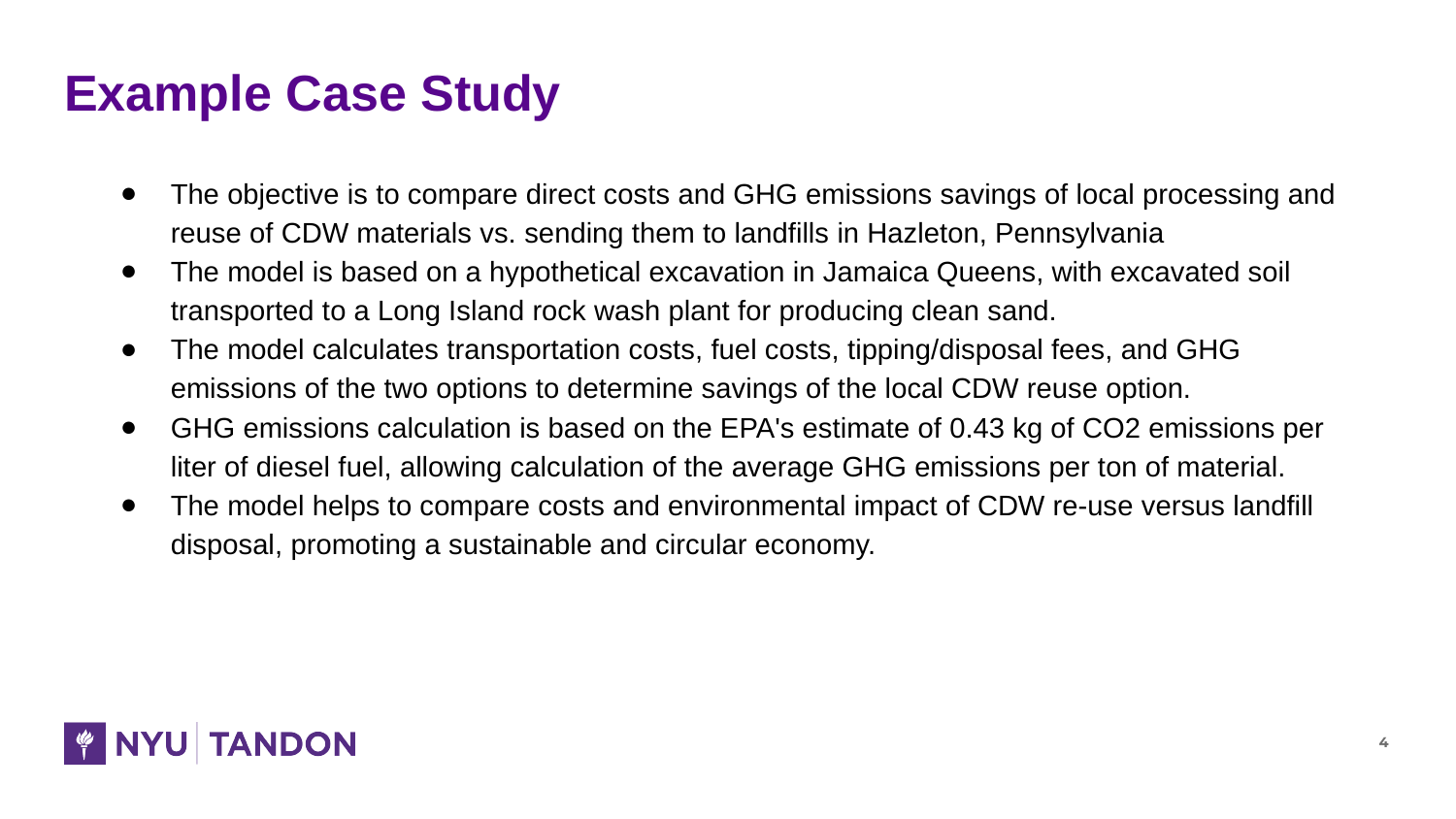

# Example Case Study
The objective is to compare direct costs and GHG emissions savings of local processing and reuse of CDW materials vs. sending them to landfills in Hazleton, Pennsylvania
The model is based on a hypothetical excavation in Jamaica Queens, with excavated soil transported to a Long Island rock wash plant for producing clean sand.
The model calculates transportation costs, fuel costs, tipping/disposal fees, and GHG emissions of the two options to determine savings of the local CDW reuse option.
GHG emissions calculation is based on the EPA's estimate of 0.43 kg of CO2 emissions per liter of diesel fuel, allowing calculation of the average GHG emissions per ton of material.
The model helps to compare costs and environmental impact of CDW re-use versus landfill disposal, promoting a sustainable and circular economy.